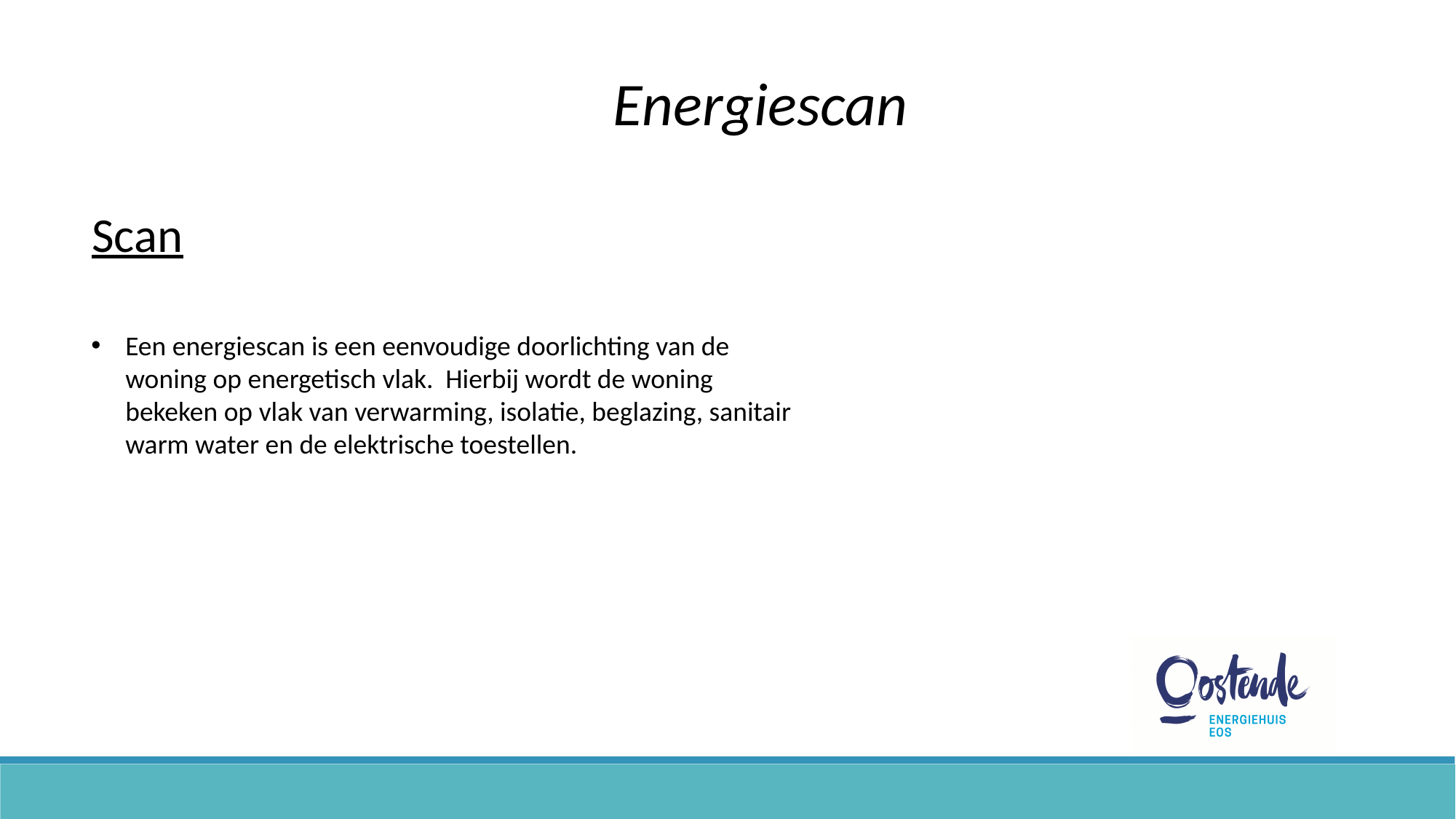

Energiescan
Scan

Een energiescan is een eenvoudige doorlichting van de woning op energetisch vlak.  Hierbij wordt de woning bekeken op vlak van verwarming, isolatie, beglazing, sanitair warm water en de elektrische toestellen.